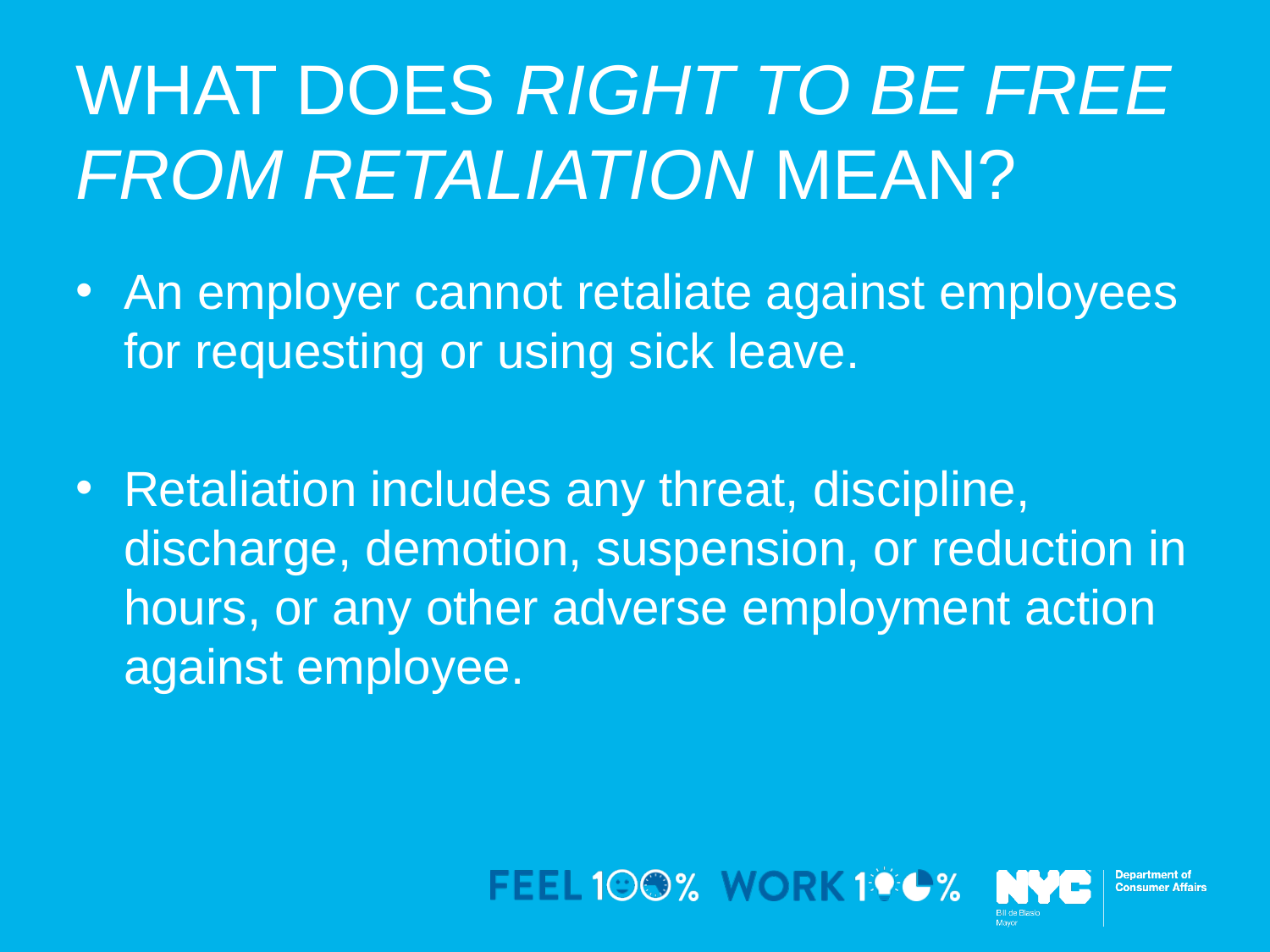

# WHAT DOES RIGHT TO BE FREE FROM RETALIATION MEAN?
An employer cannot retaliate against employees for requesting or using sick leave.

Retaliation includes any threat, discipline, discharge, demotion, suspension, or reduction in hours, or any other adverse employment action against employee.